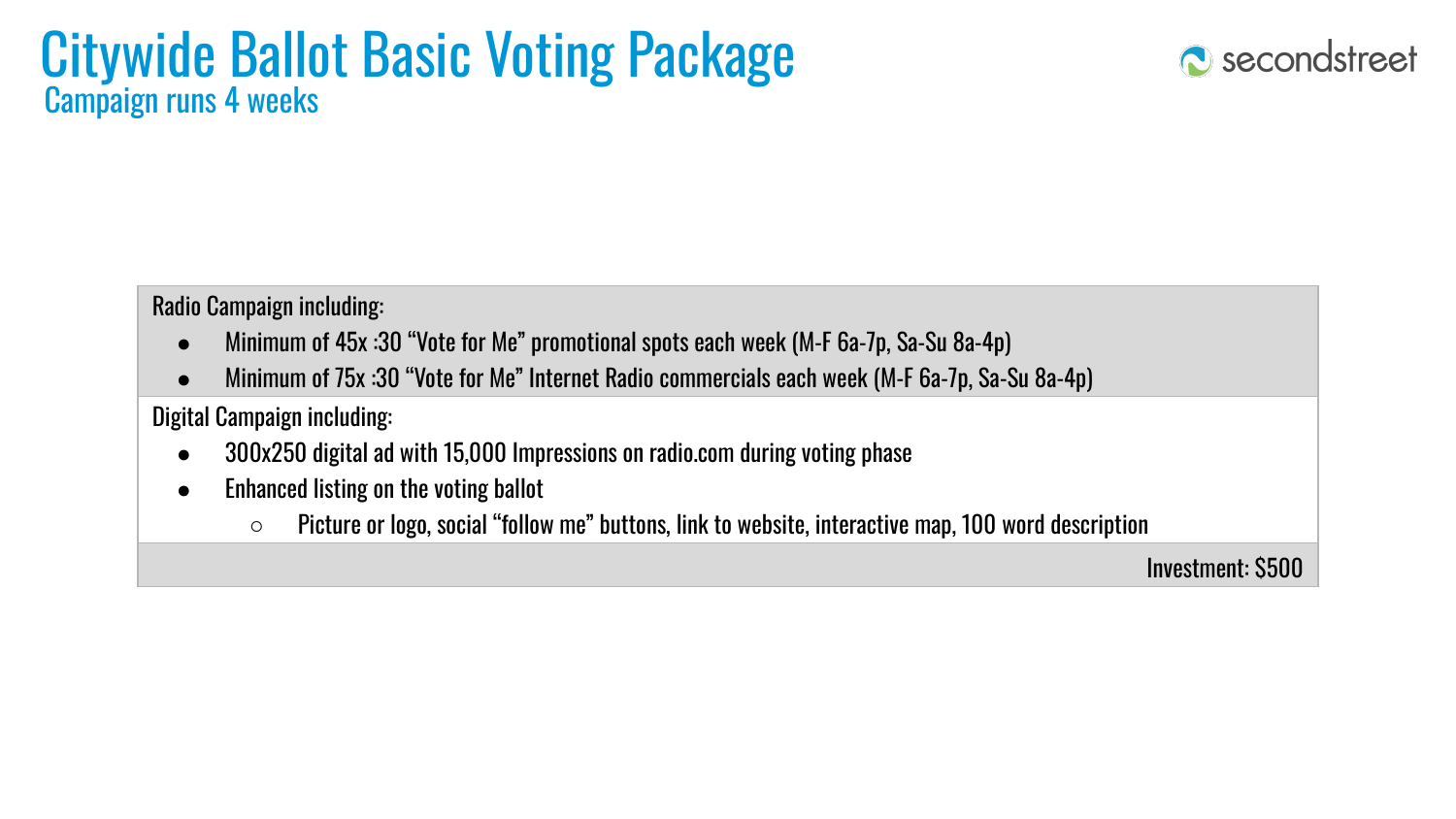

Citywide Ballot Basic Voting Package
Campaign runs 4 weeks
| Radio Campaign including: Minimum of 45x :30 “Vote for Me” promotional spots each week (M-F 6a-7p, Sa-Su 8a-4p) Minimum of 75x :30 “Vote for Me” Internet Radio commercials each week (M-F 6a-7p, Sa-Su 8a-4p) |
| --- |
| Digital Campaign including: 300x250 digital ad with 15,000 Impressions on radio.com during voting phase Enhanced listing on the voting ballot Picture or logo, social “follow me” buttons, link to website, interactive map, 100 word description |
| Investment: $500 |